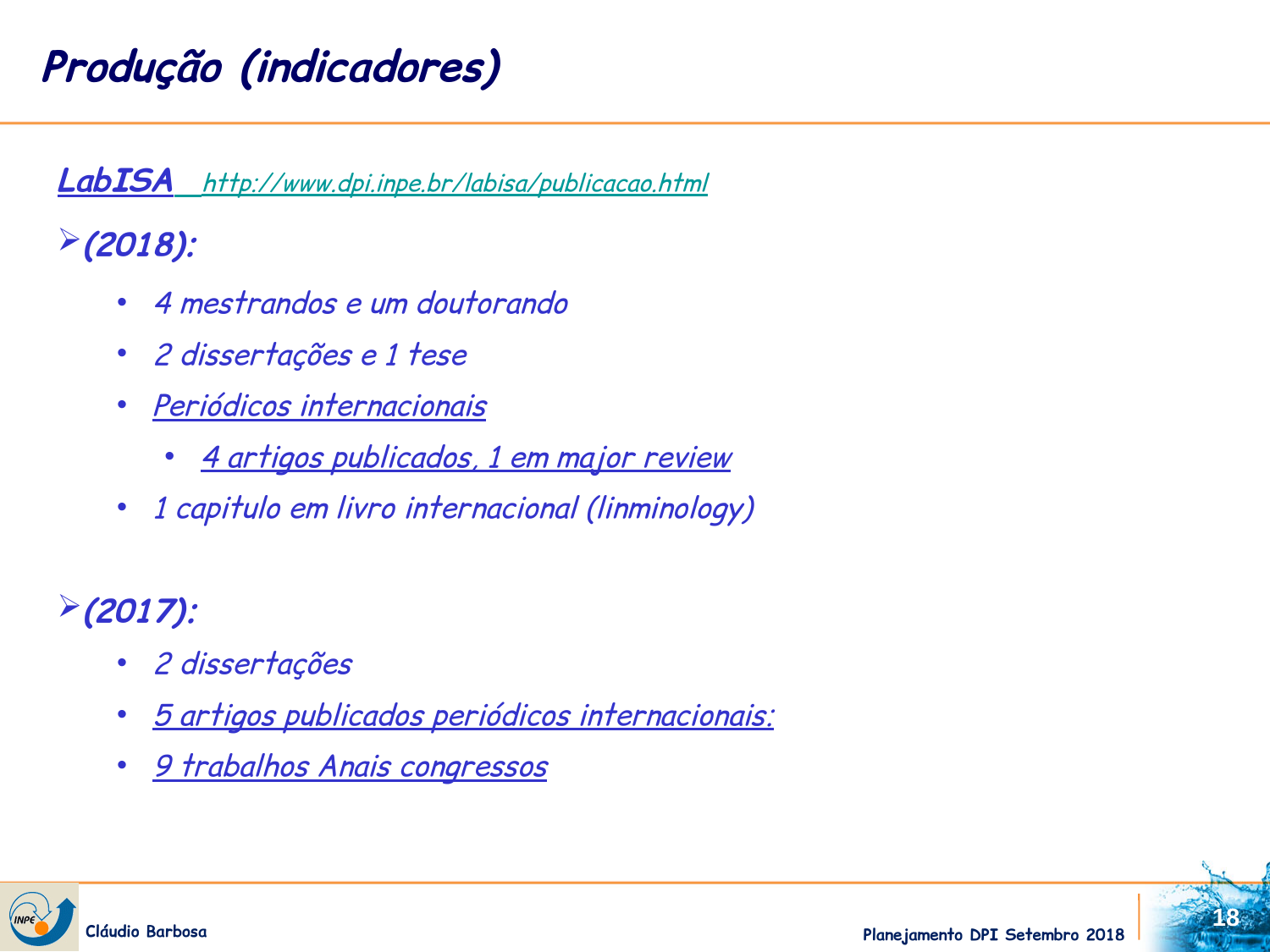

Produção (indicadores)
LabISA  http://www.dpi.inpe.br/labisa/publicacao.html
(2018):
4 mestrandos e um doutorando
2 dissertações e 1 tese
Periódicos internacionais
4 artigos publicados, 1 em major review
1 capitulo em livro internacional (linminology)

(2017):
2 dissertações
5 artigos publicados periódicos internacionais:
9 trabalhos Anais congressos